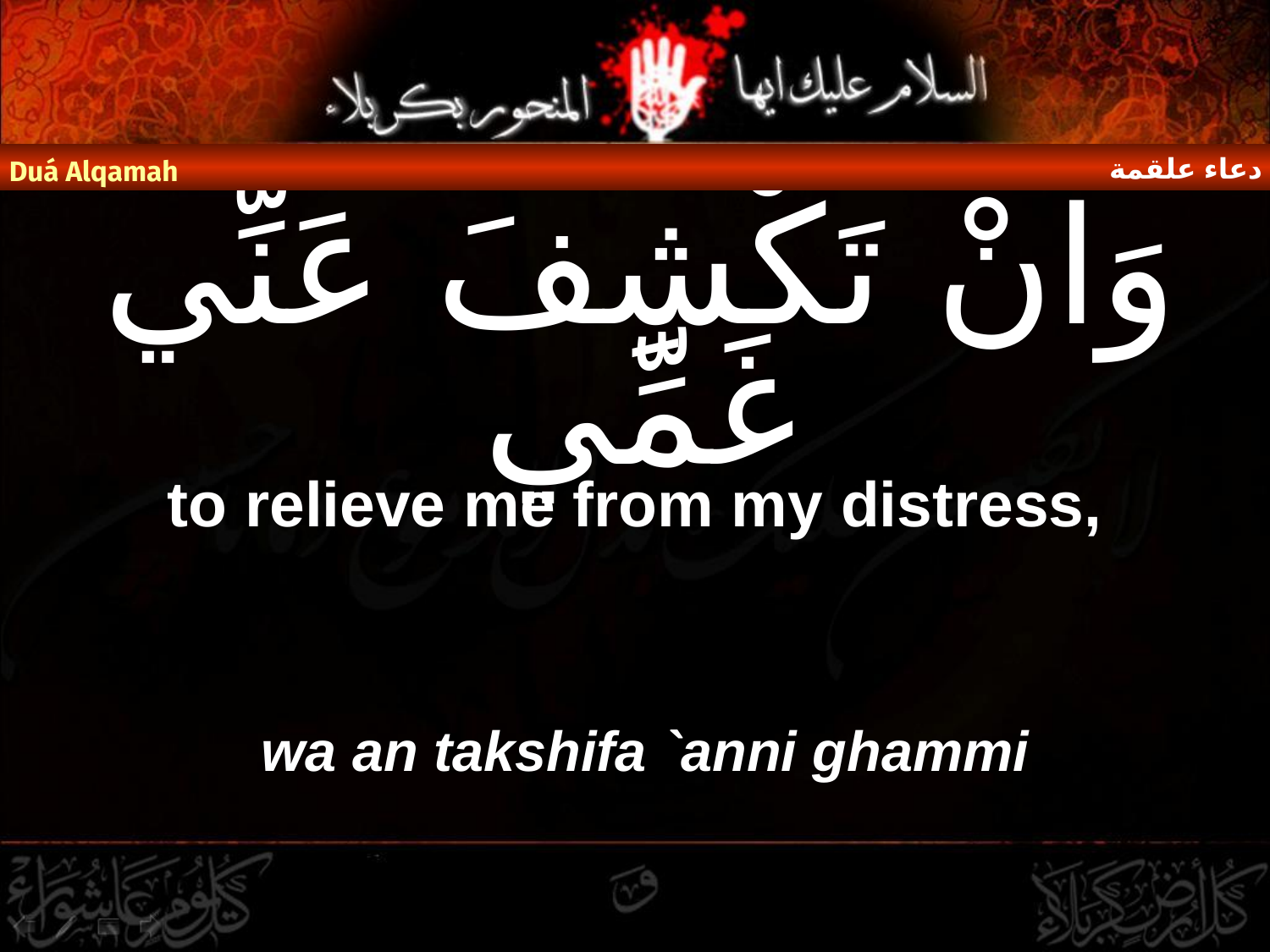

دعاء علقمة
Duá Alqamah
# وَانْ تَكْشِفَ عَنِّي غَمِّي
to relieve me from my distress,
wa an takshifa `anni ghammi